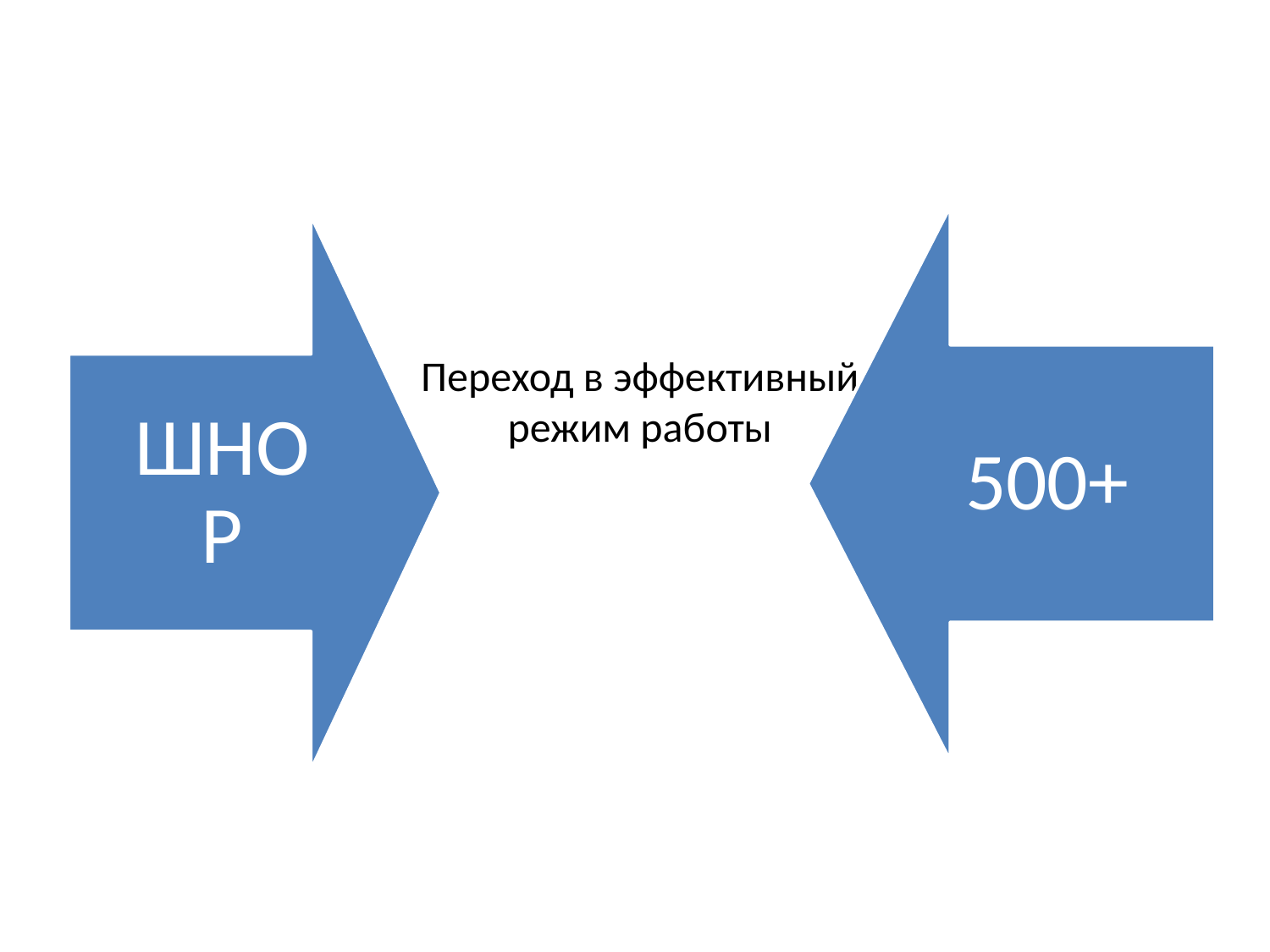

ШНОР
500+
# Переход в эффективный режим работы